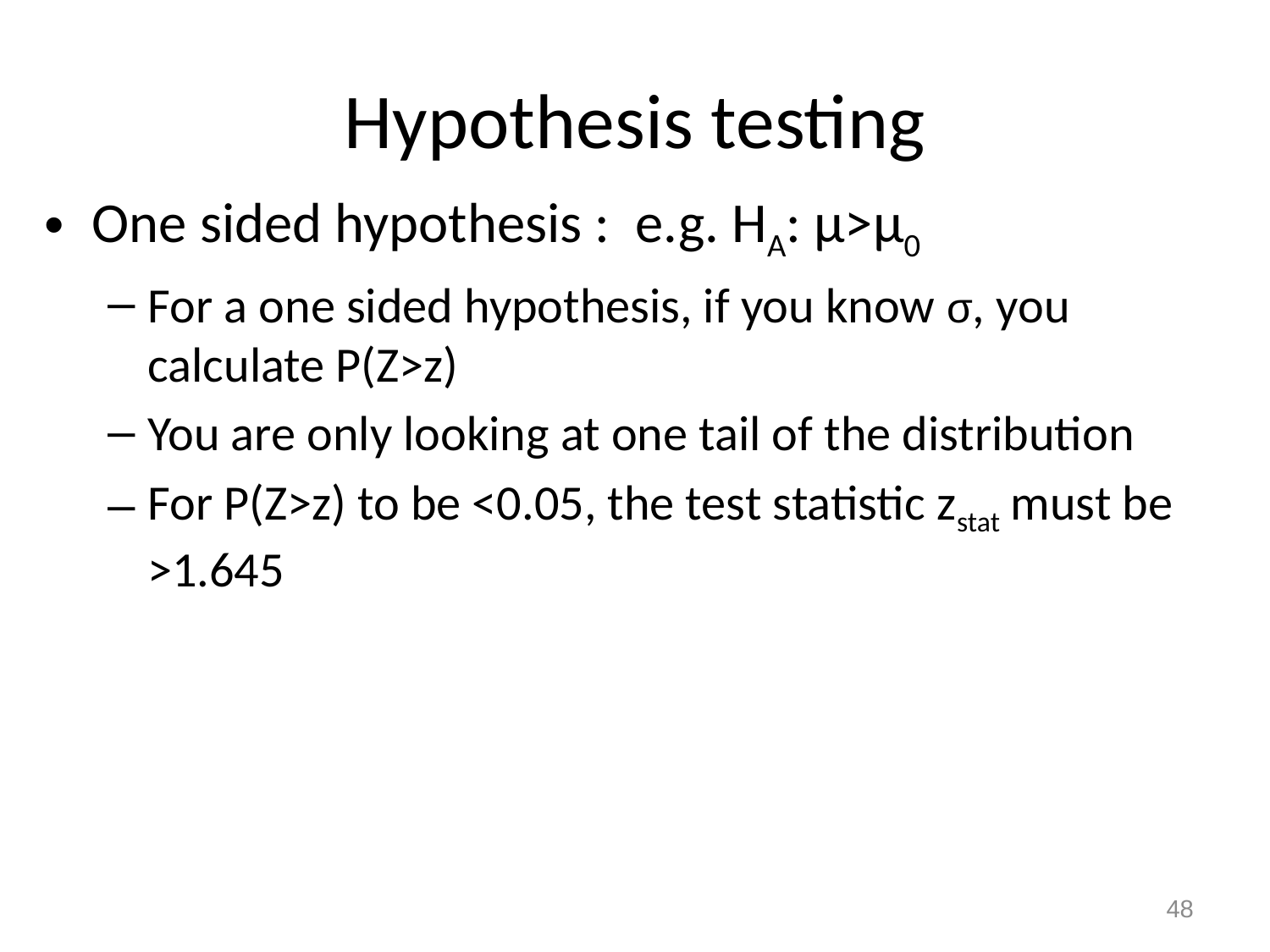

# Hypothesis testing
One sided hypothesis :  e.g. HA: μ>μ0
For a one sided hypothesis, if you know σ, you calculate P(Z>z)
You are only looking at one tail of the distribution
For P(Z>z) to be <0.05, the test statistic zstat must be >1.645

48